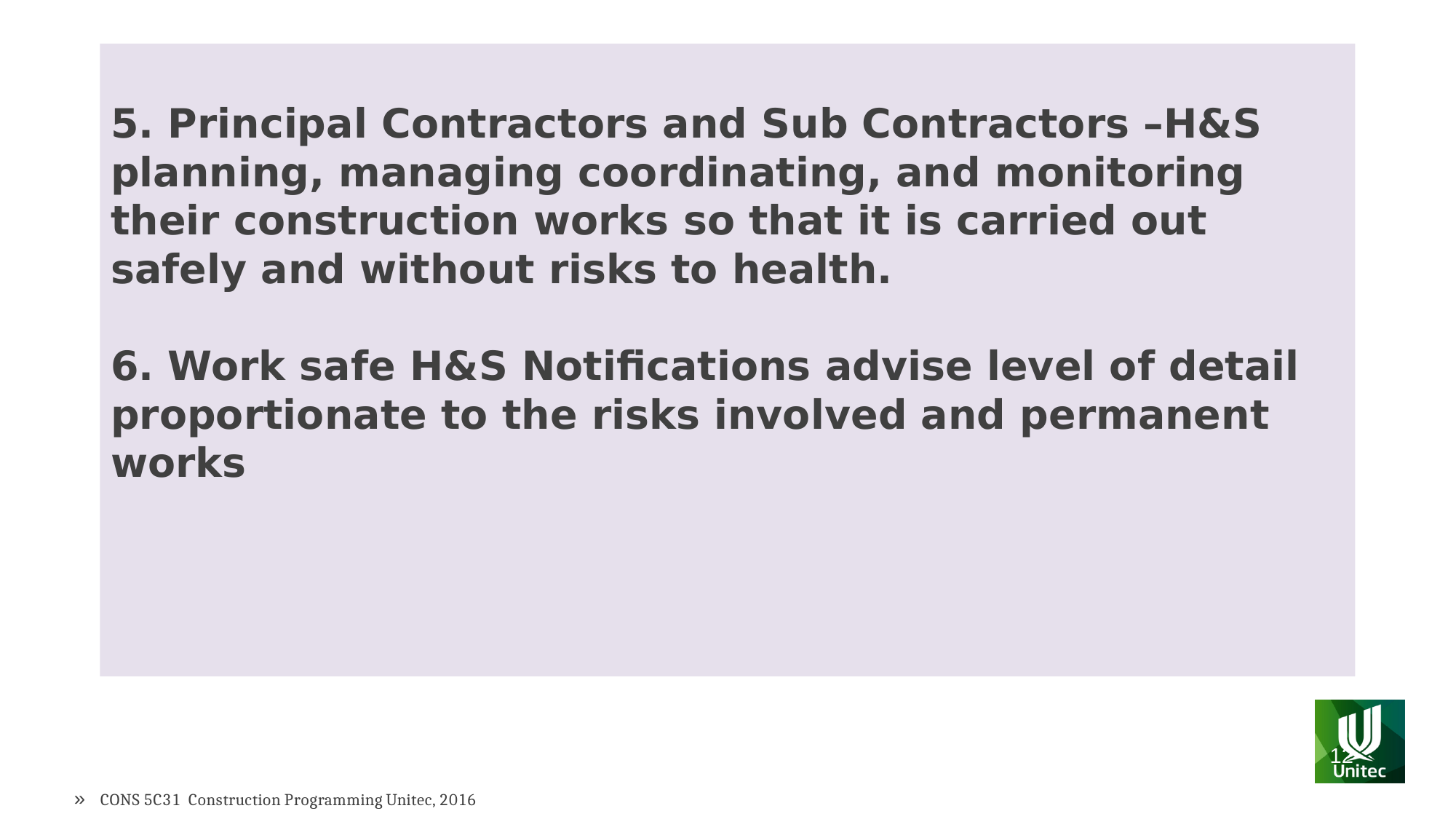

# 5. Principal Contractors and Sub Contractors –H&S planning, managing coordinating, and monitoring their construction works so that it is carried out safely and without risks to health. 6. Work safe H&S Notifications advise level of detail proportionate to the risks involved and permanent works
CIBC 6012 Programming for Medium Buildings
12